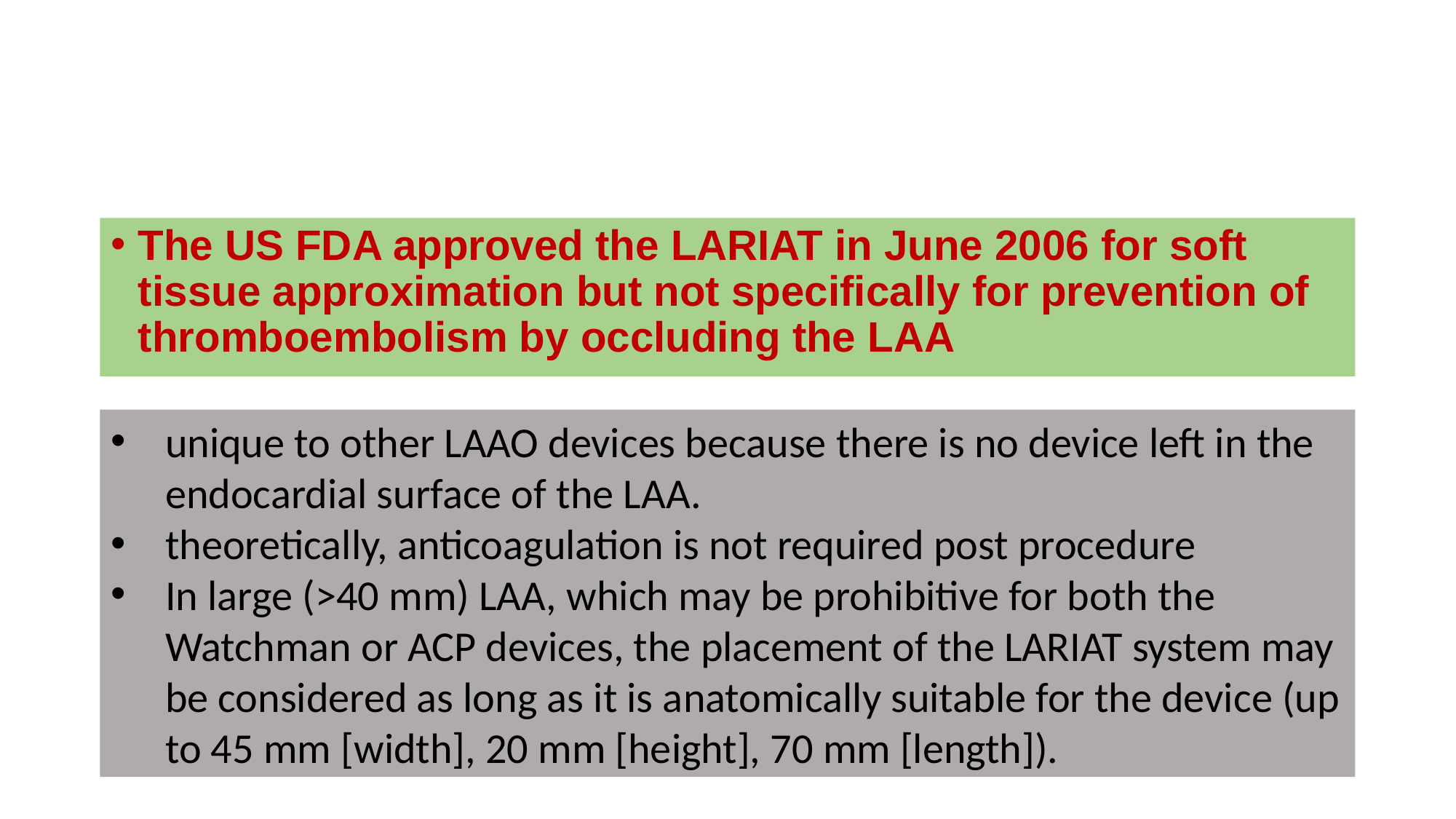

The US FDA approved the LARIAT in June 2006 for soft tissue approximation but not specifically for prevention of thromboembolism by occluding the LAA
unique to other LAAO devices because there is no device left in the endocardial surface of the LAA.
theoretically, anticoagulation is not required post procedure
In large (>40 mm) LAA, which may be prohibitive for both the Watchman or ACP devices, the placement of the LARIAT system may be considered as long as it is anatomically suitable for the device (up to 45 mm [width], 20 mm [height], 70 mm [length]).